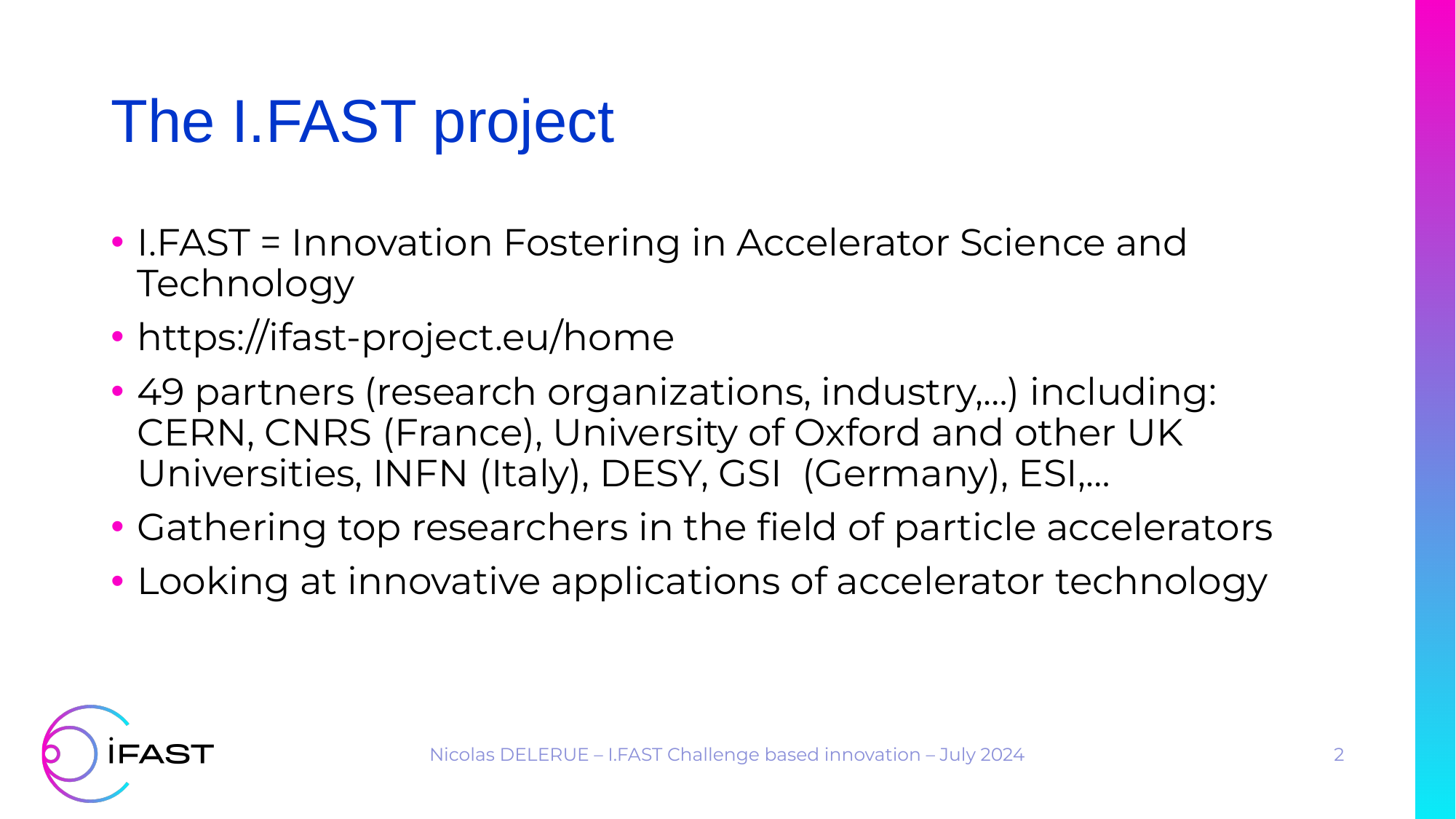

# The I.FAST project
I.FAST = Innovation Fostering in Accelerator Science and Technology
https://ifast-project.eu/home
49 partners (research organizations, industry,…) including: CERN, CNRS (France), University of Oxford and other UK Universities, INFN (Italy), DESY, GSI  (Germany), ESI,…
Gathering top researchers in the field of particle accelerators
Looking at innovative applications of accelerator technology
Nicolas DELERUE – I.FAST Challenge based innovation – July 2024
2